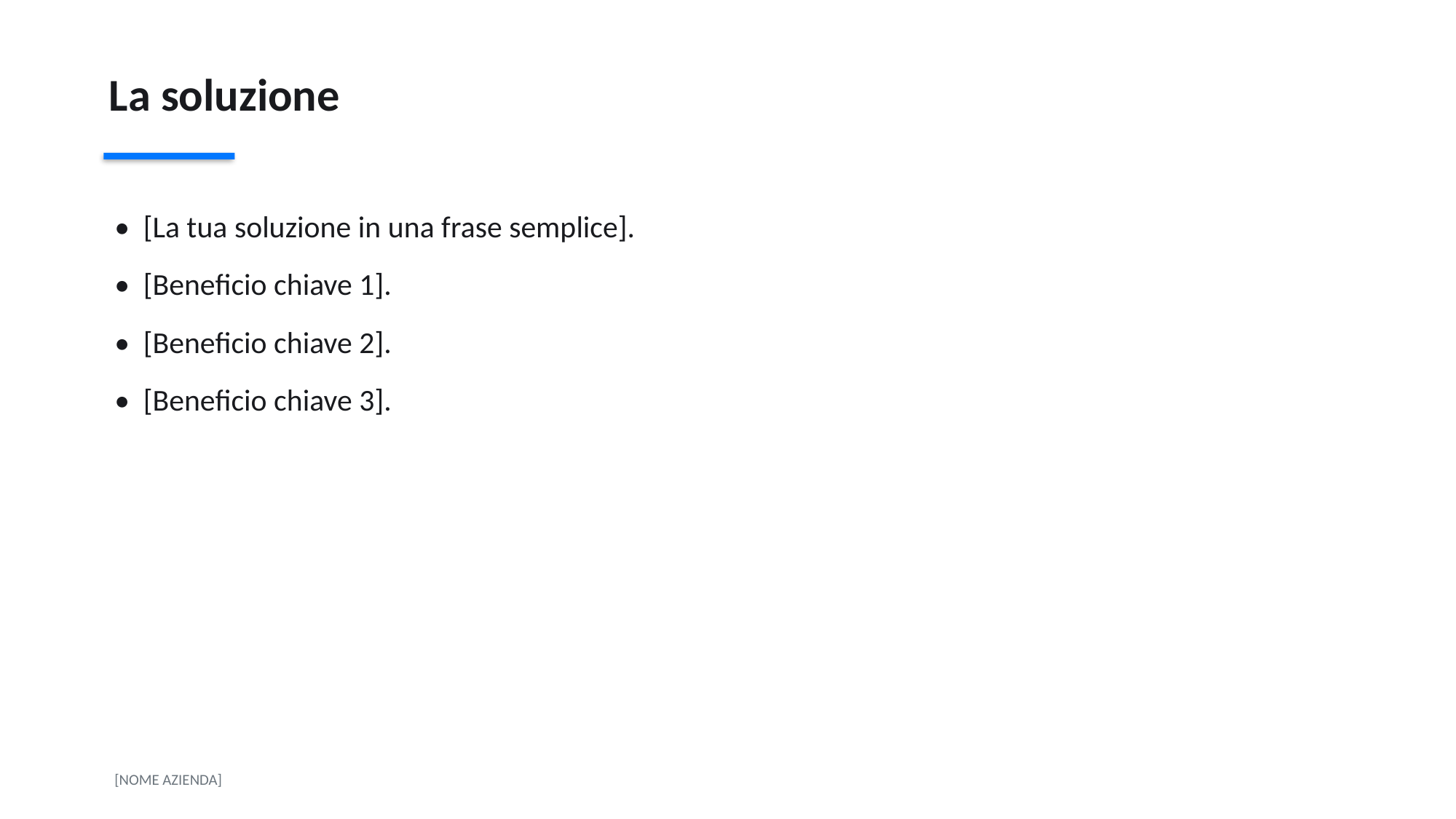

La soluzione

•  [La tua soluzione in una frase semplice].
•  [Beneficio chiave 1].
•  [Beneficio chiave 2].
•  [Beneficio chiave 3].
[NOME AZIENDA]